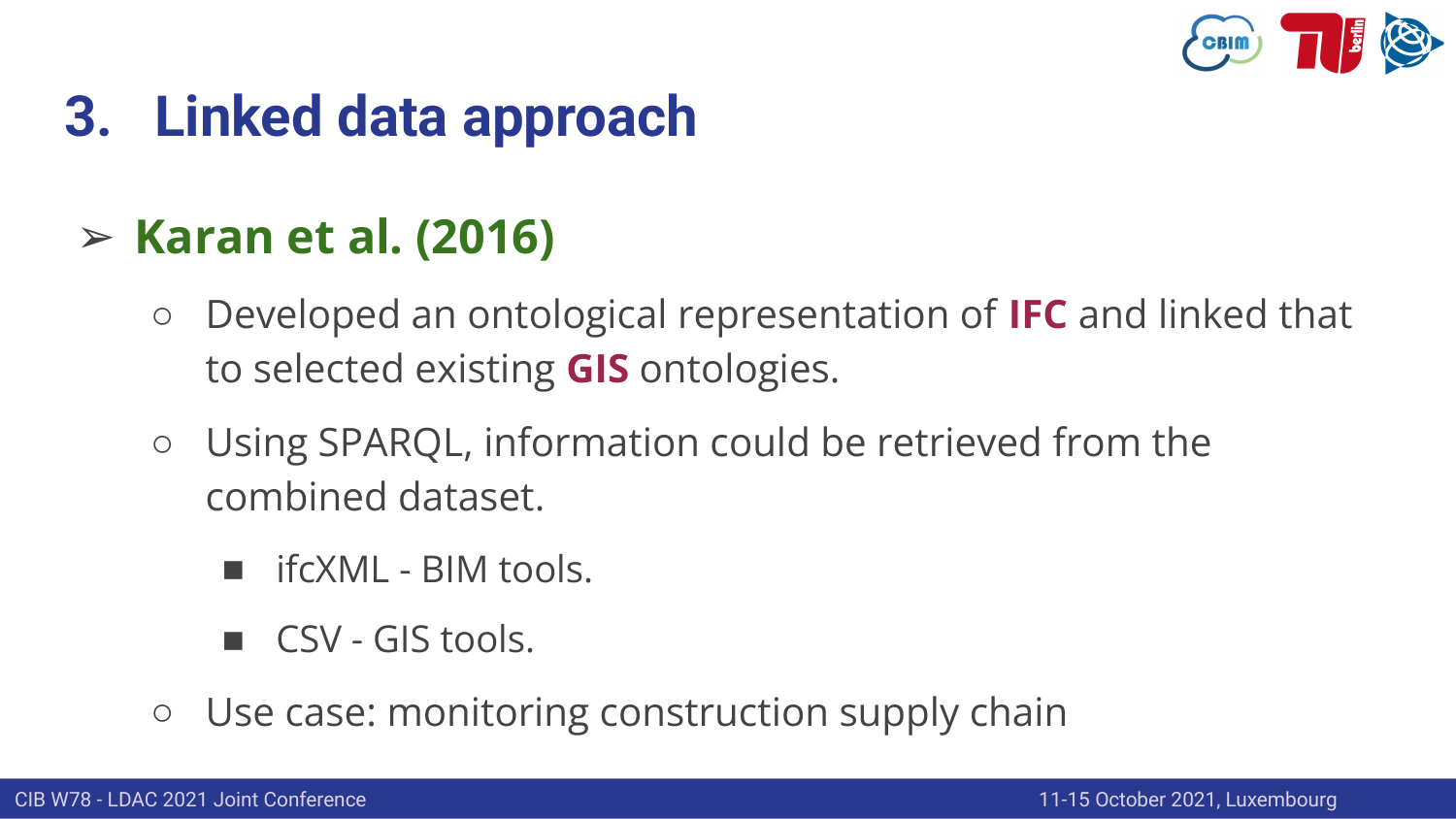

# 3.   Linked data approach
Karan et al. (2016)
Developed an ontological representation of IFC and linked that to selected existing GIS ontologies.
Using SPARQL, information could be retrieved from the combined dataset.
ifcXML - BIM tools.
CSV - GIS tools.
Use case: monitoring construction supply chain